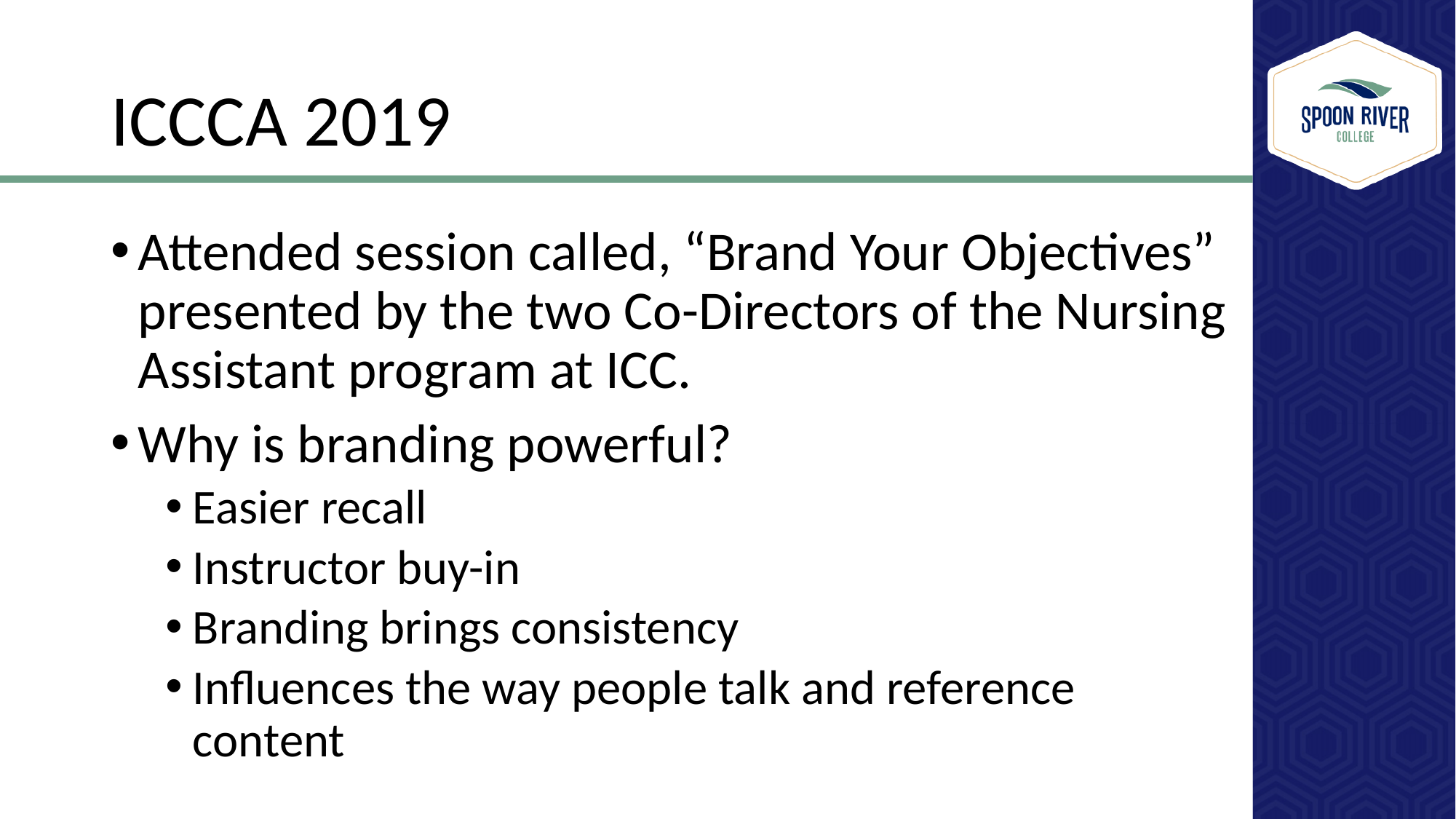

# ICCCA 2019
Attended session called, “Brand Your Objectives” presented by the two Co-Directors of the Nursing Assistant program at ICC.
Why is branding powerful?
Easier recall
Instructor buy-in
Branding brings consistency
Influences the way people talk and reference content